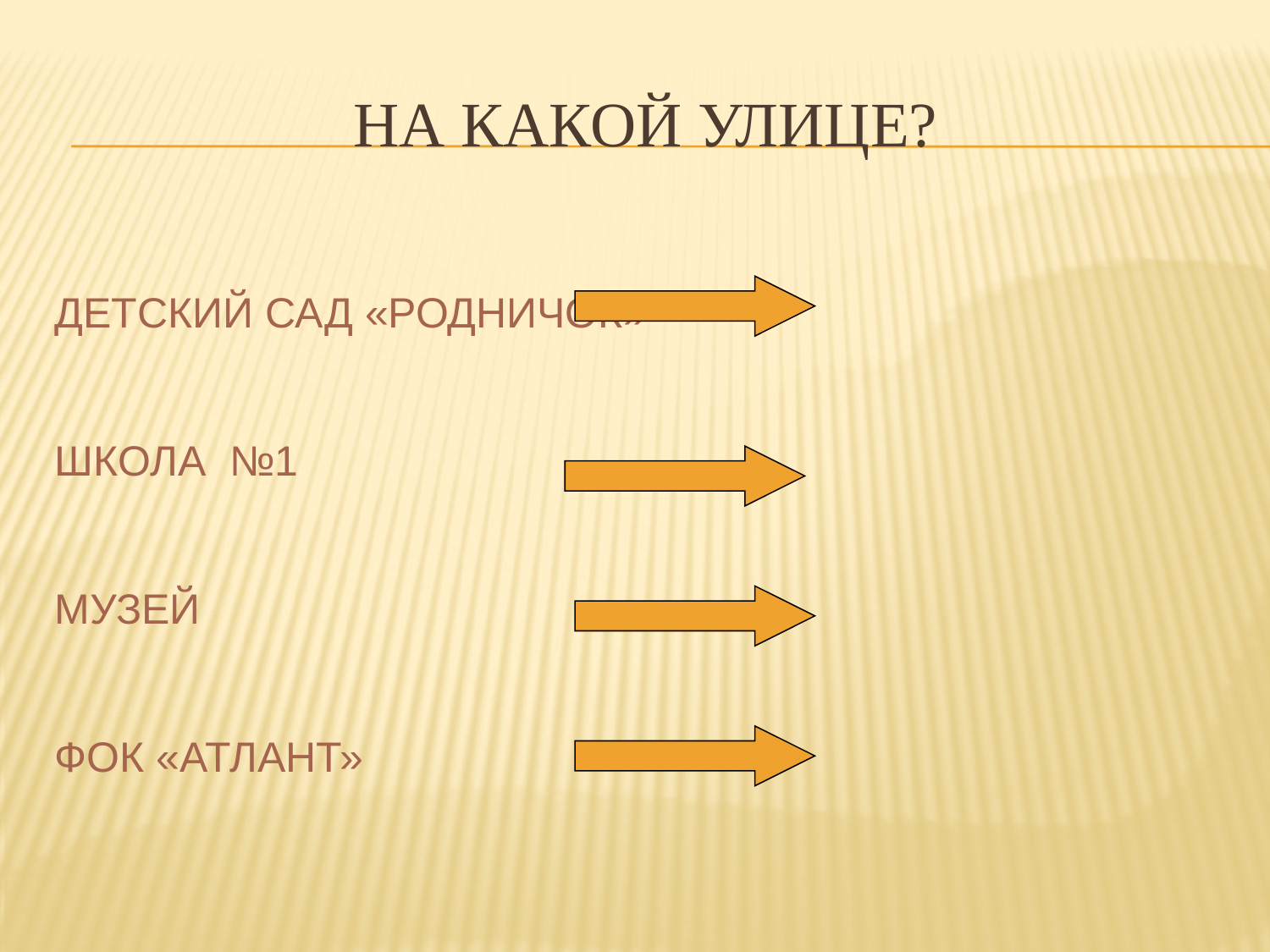

# На Какой улице?
ДЕТСКИЙ САД «РОДНИЧОК»
ШКОЛА  №1
МУЗЕЙ
ФОК «АТЛАНТ»